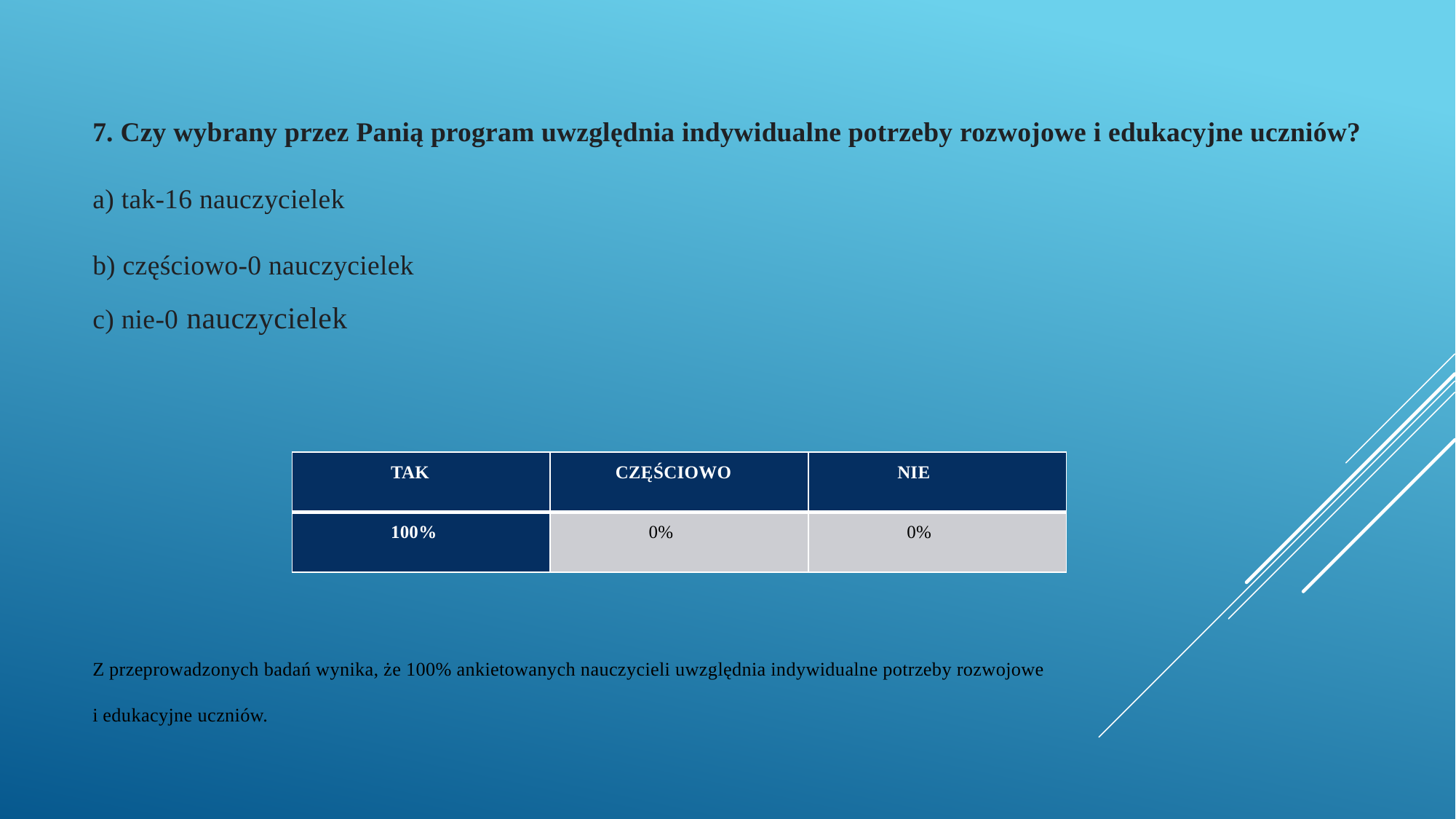

7. Czy wybrany przez Panią program uwzględnia indywidualne potrzeby rozwojowe i edukacyjne uczniów?
a) tak-16 nauczycielek
b) częściowo-0 nauczycielek
c) nie-0 nauczycielek
| TAK | CZĘŚCIOWO | NIE |
| --- | --- | --- |
| 100% | 0% | 0% |
# Z przeprowadzonych badań wynika, że 100% ankietowanych nauczycieli uwzględnia indywidualne potrzeby rozwojowe i edukacyjne uczniów.